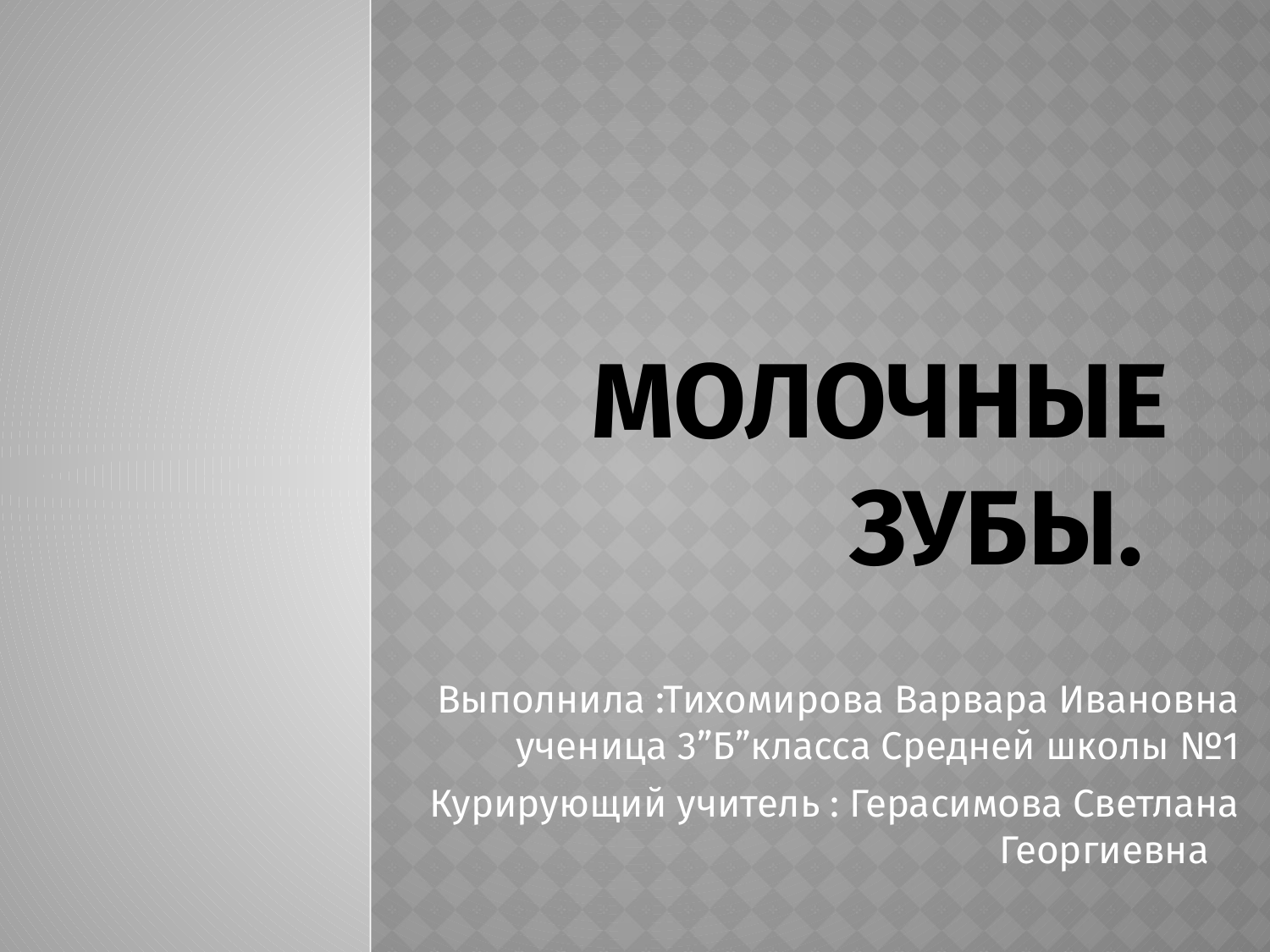

# Молочные зубы.
Выполнила :Тихомирова Варвара Ивановна ученица 3”Б”класса Средней школы №1
Курирующий учитель : Герасимова Светлана Георгиевна